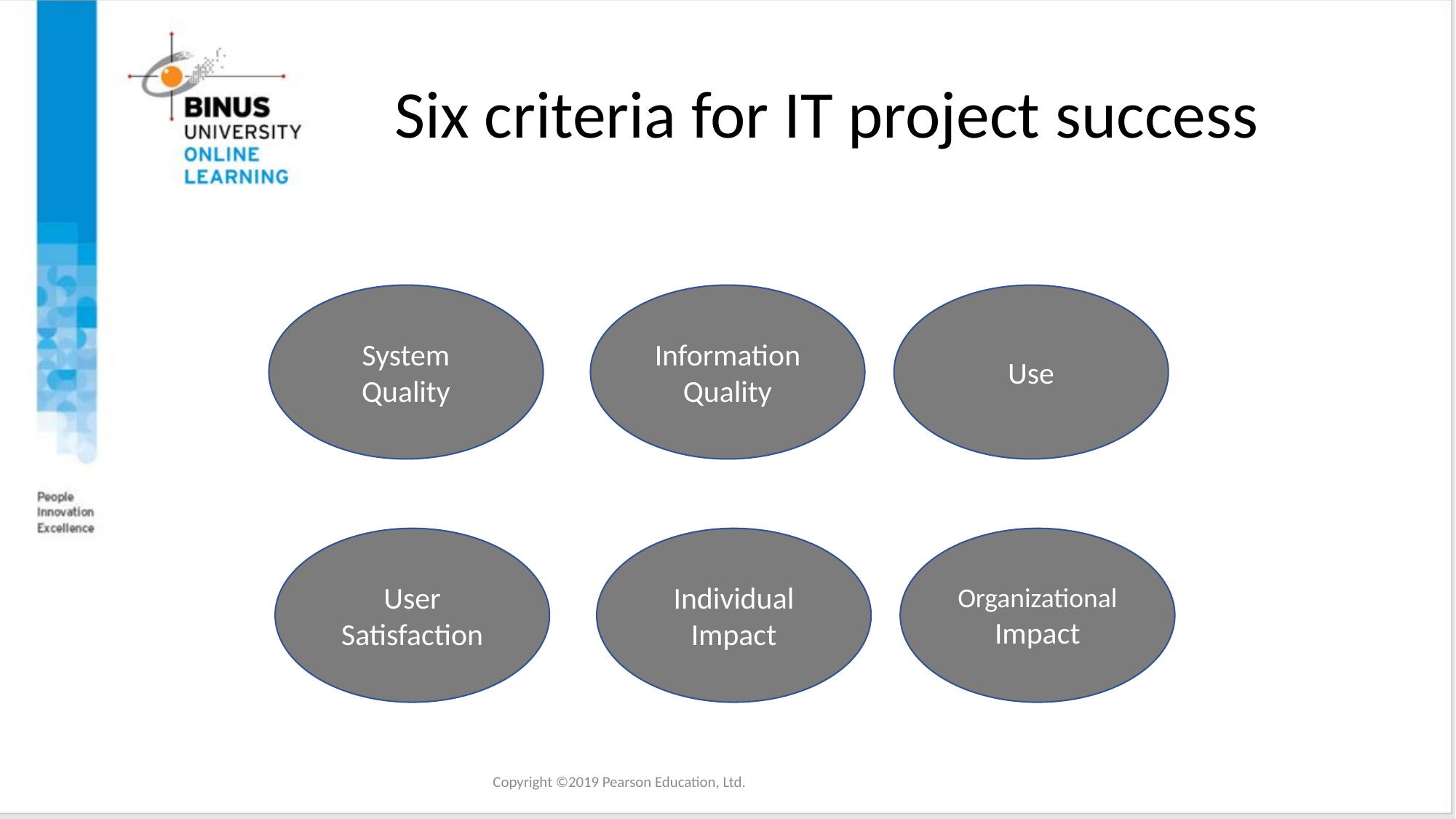

Six criteria for IT project success
System
Quality
Information
Quality
Use
User
Satisfaction
Individual
Impact
Organizational
Impact
Copyright ©2019 Pearson Education, Ltd.
Copyright ©2016 Pearson Education, Ltd.
21